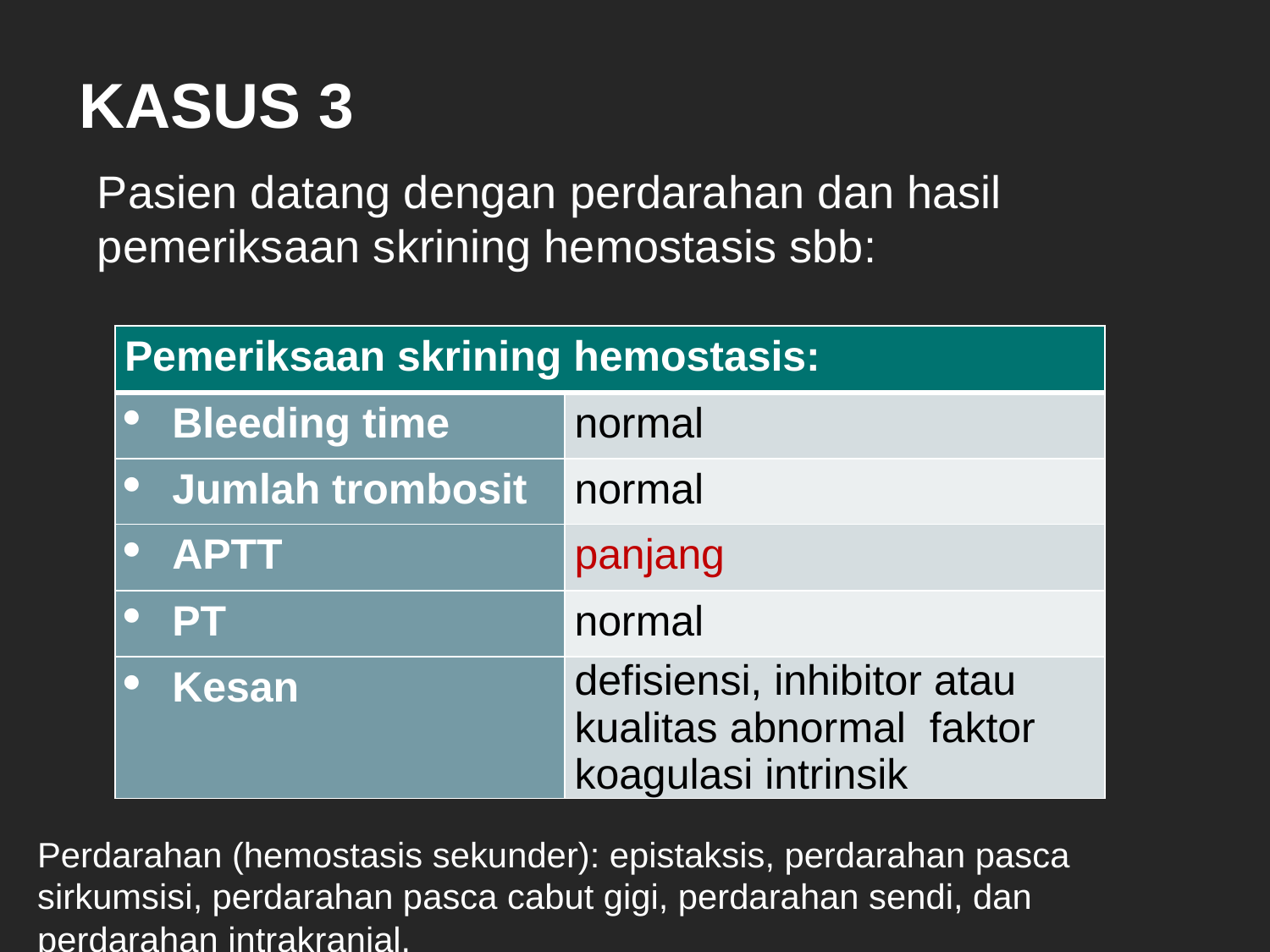

KASUS 3
Pasien datang dengan perdarahan dan hasil  pemeriksaan skrining hemostasis sbb:
| Pemeriksaan skrining hemostasis: |  |
| --- | --- |
| Bleeding time | normal |
| Jumlah trombosit | normal |
| APTT | panjang |
| PT | normal |
| Kesan | defisiensi, inhibitor atau kualitas abnormal faktor koagulasi intrinsik |
Perdarahan (hemostasis sekunder): epistaksis, perdarahan pasca sirkumsisi, perdarahan pasca cabut gigi, perdarahan sendi, dan perdarahan intrakranial.